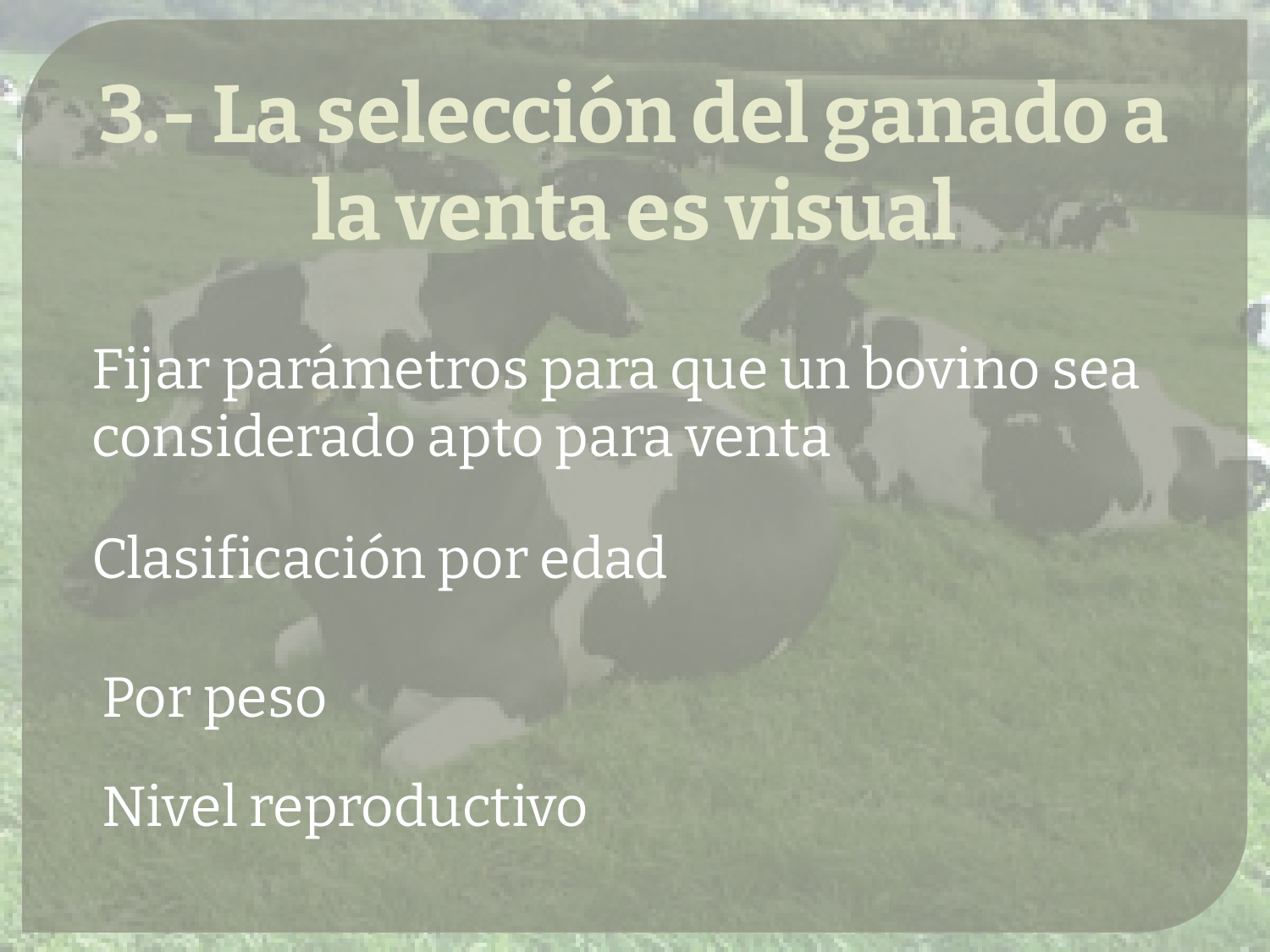

3.- La selección del ganado a la venta es visual
Fijar parámetros para que un bovino sea considerado apto para venta
Clasificación por edad
Por peso
Nivel reproductivo